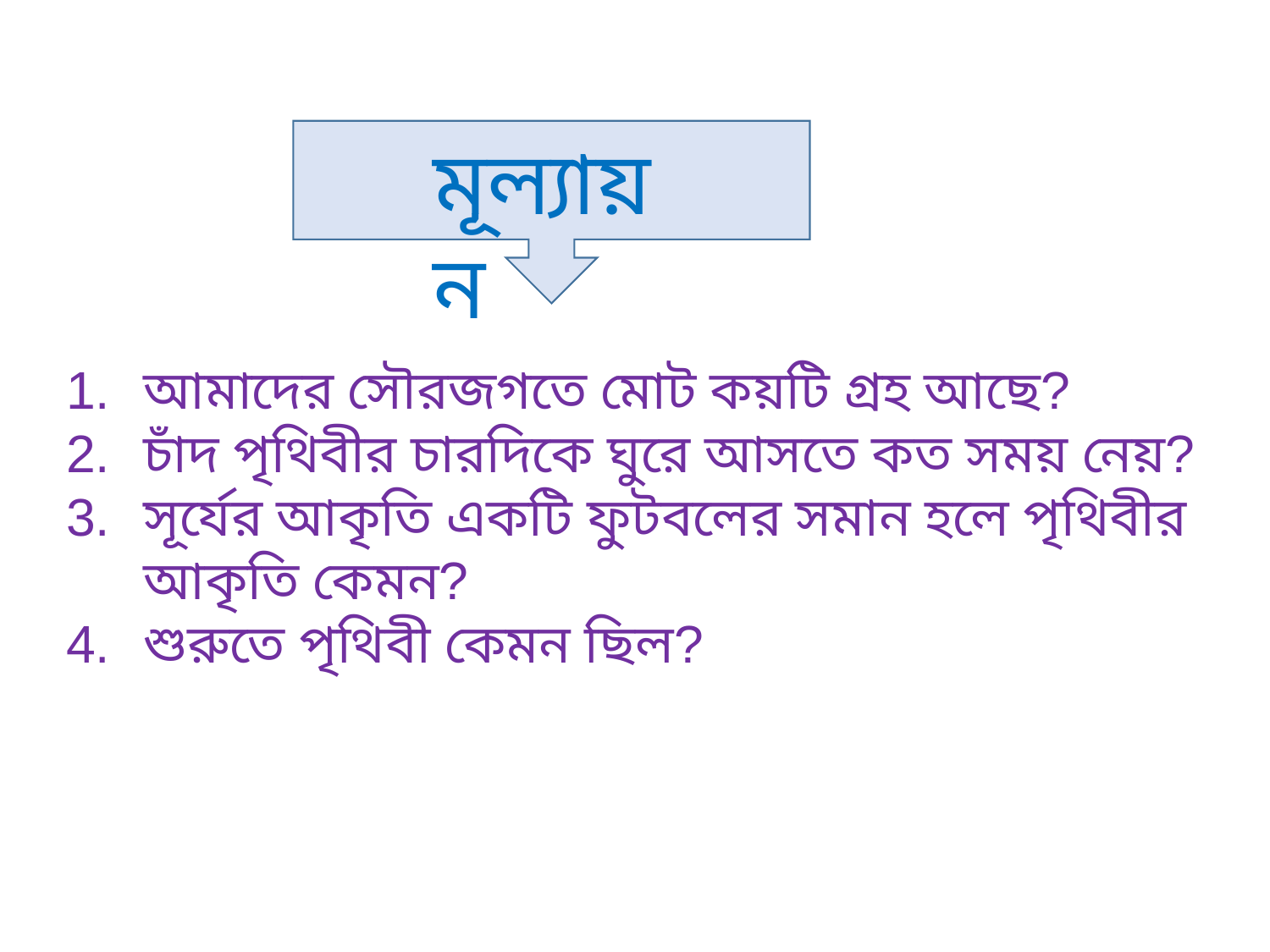

মূল্যায়ন
আমাদের সৌরজগতে মোট কয়টি গ্রহ আছে?
চাঁদ পৃথিবীর চারদিকে ঘুরে আসতে কত সময় নেয়?
সূর্যের আকৃতি একটি ফুটবলের সমান হলে পৃথিবীর আকৃতি কেমন?
শুরুতে পৃথিবী কেমন ছিল?